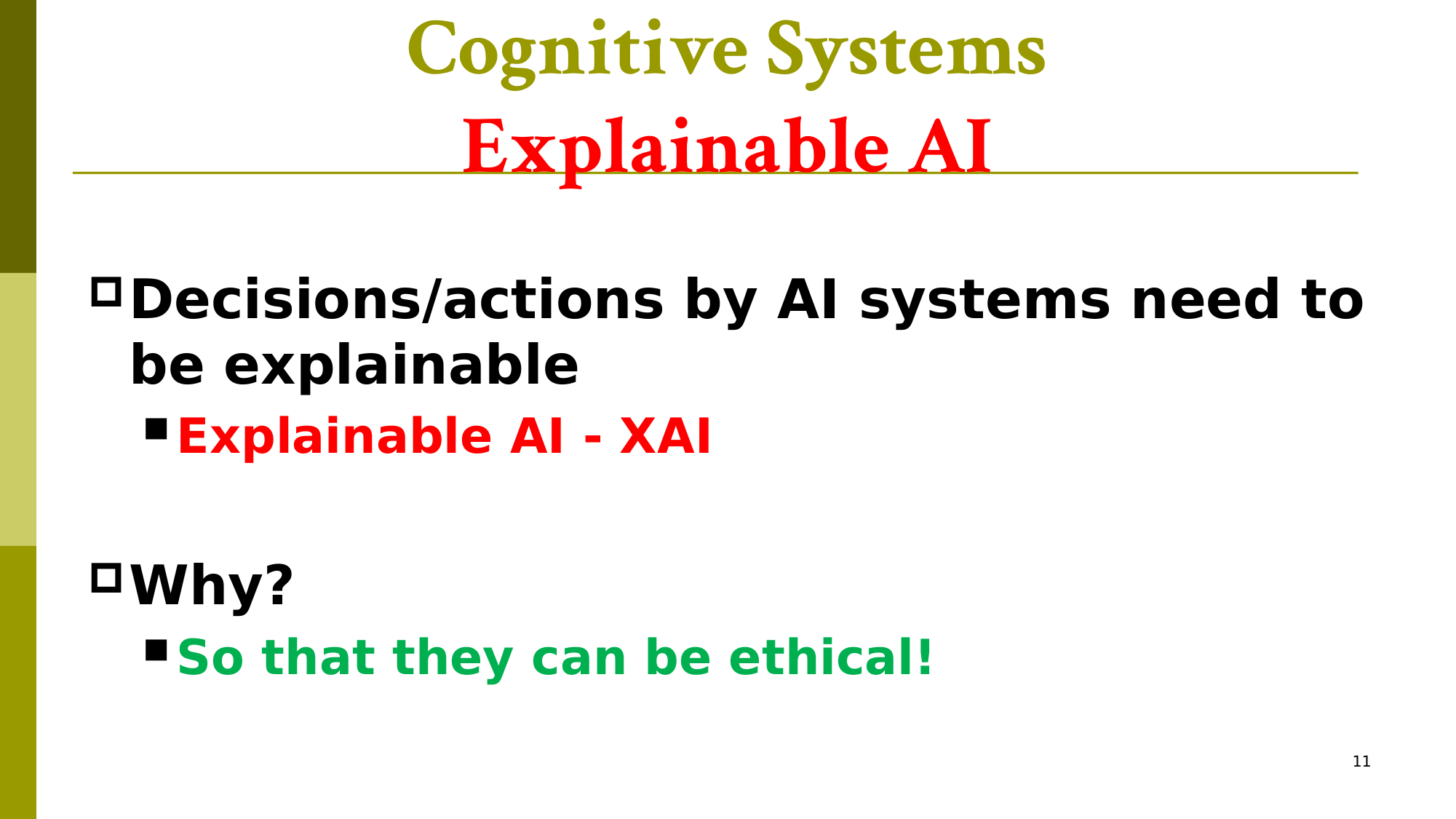

# Cognitive Systems Explainable AI

Decisions/actions by AI systems need to be explainable
Explainable AI - XAI

Why?
So that they can be ethical!

11